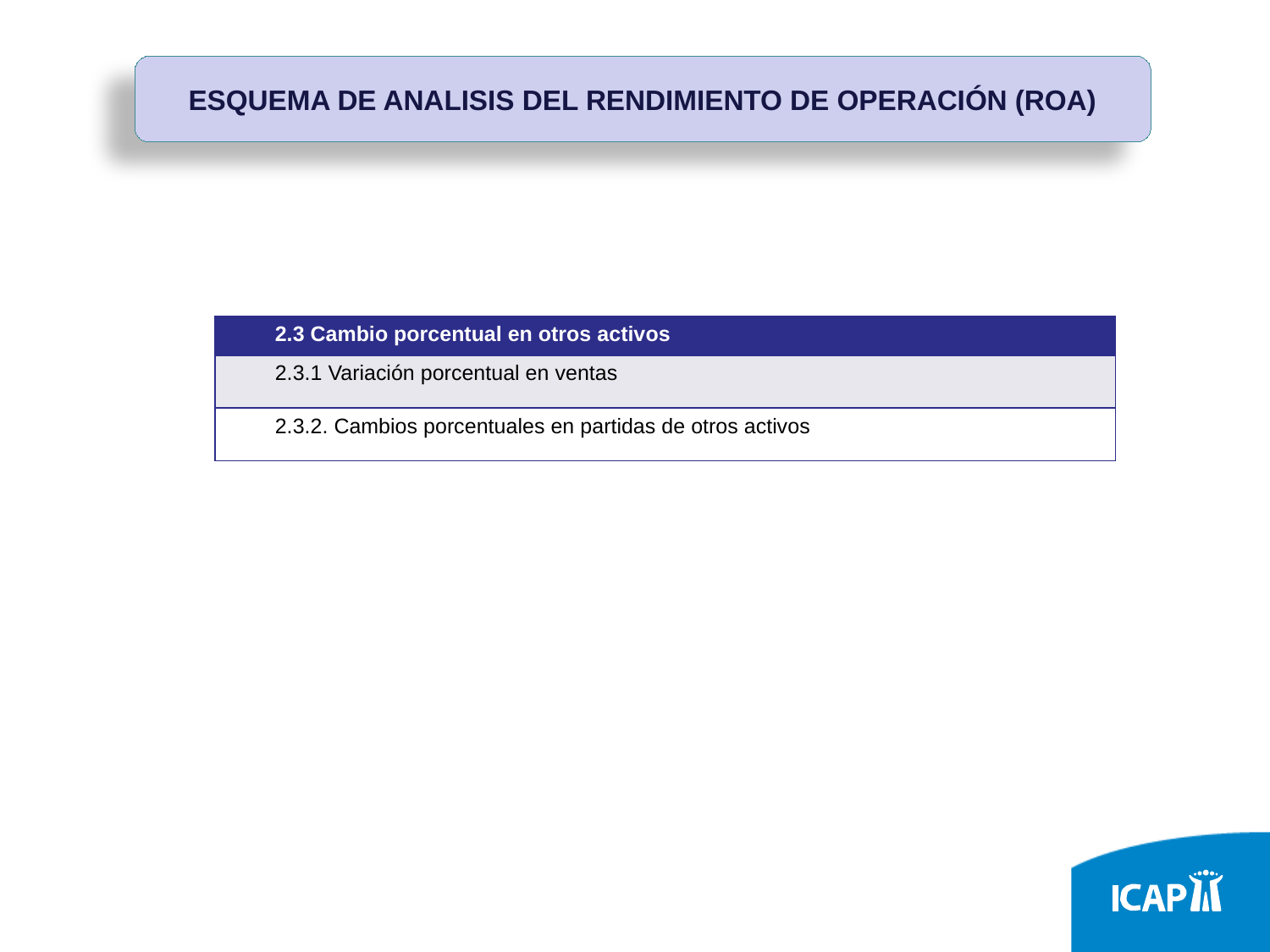

ESQUEMA DE ANALISIS DEL RENDIMIENTO DE OPERACIÓN (ROA)
| 2.3 Cambio porcentual en otros activos |
| --- |
| 2.3.1 Variación porcentual en ventas |
| 2.3.2. Cambios porcentuales en partidas de otros activos |